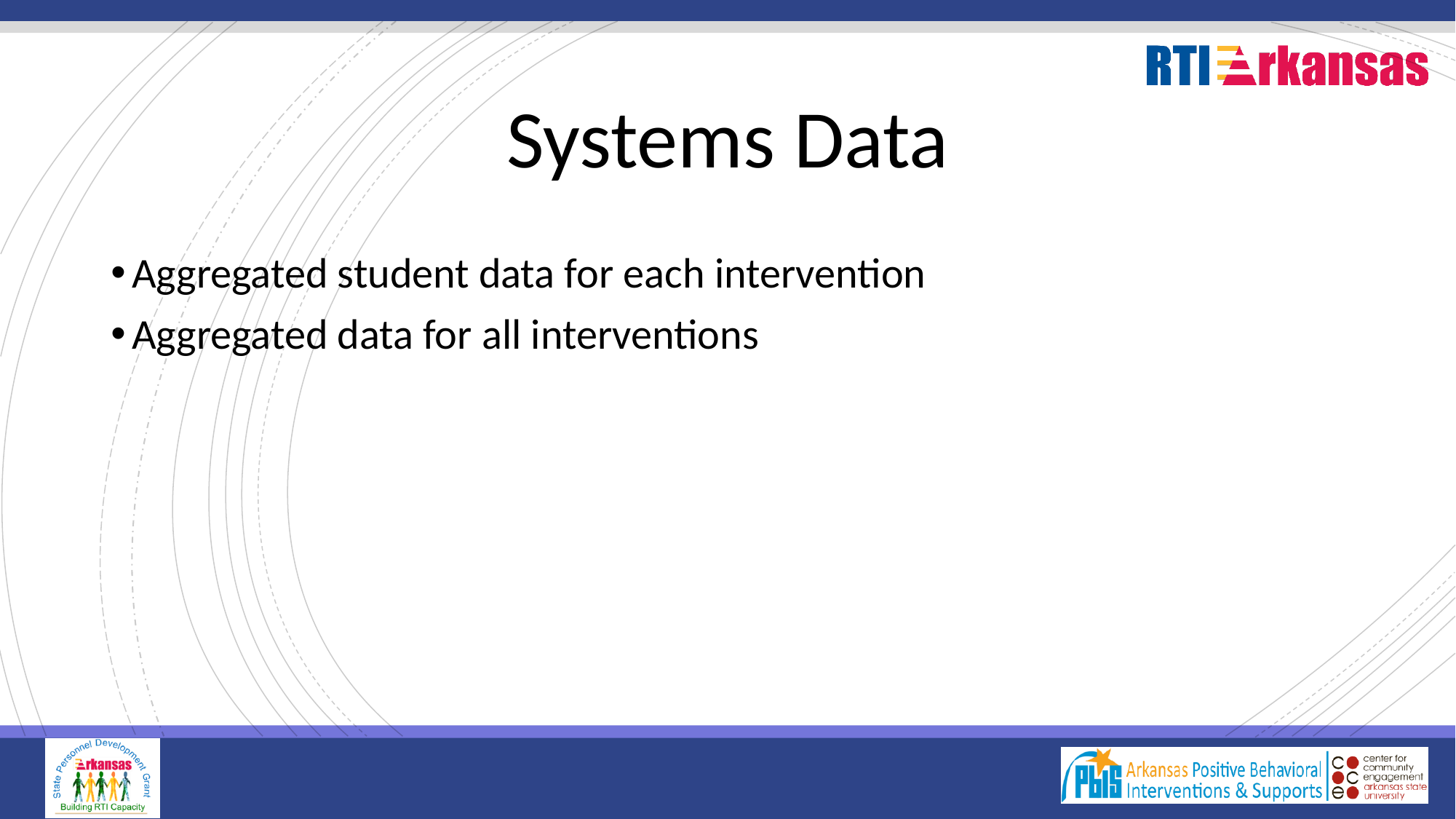

# Systems Data
Aggregated student data for each intervention
Aggregated data for all interventions